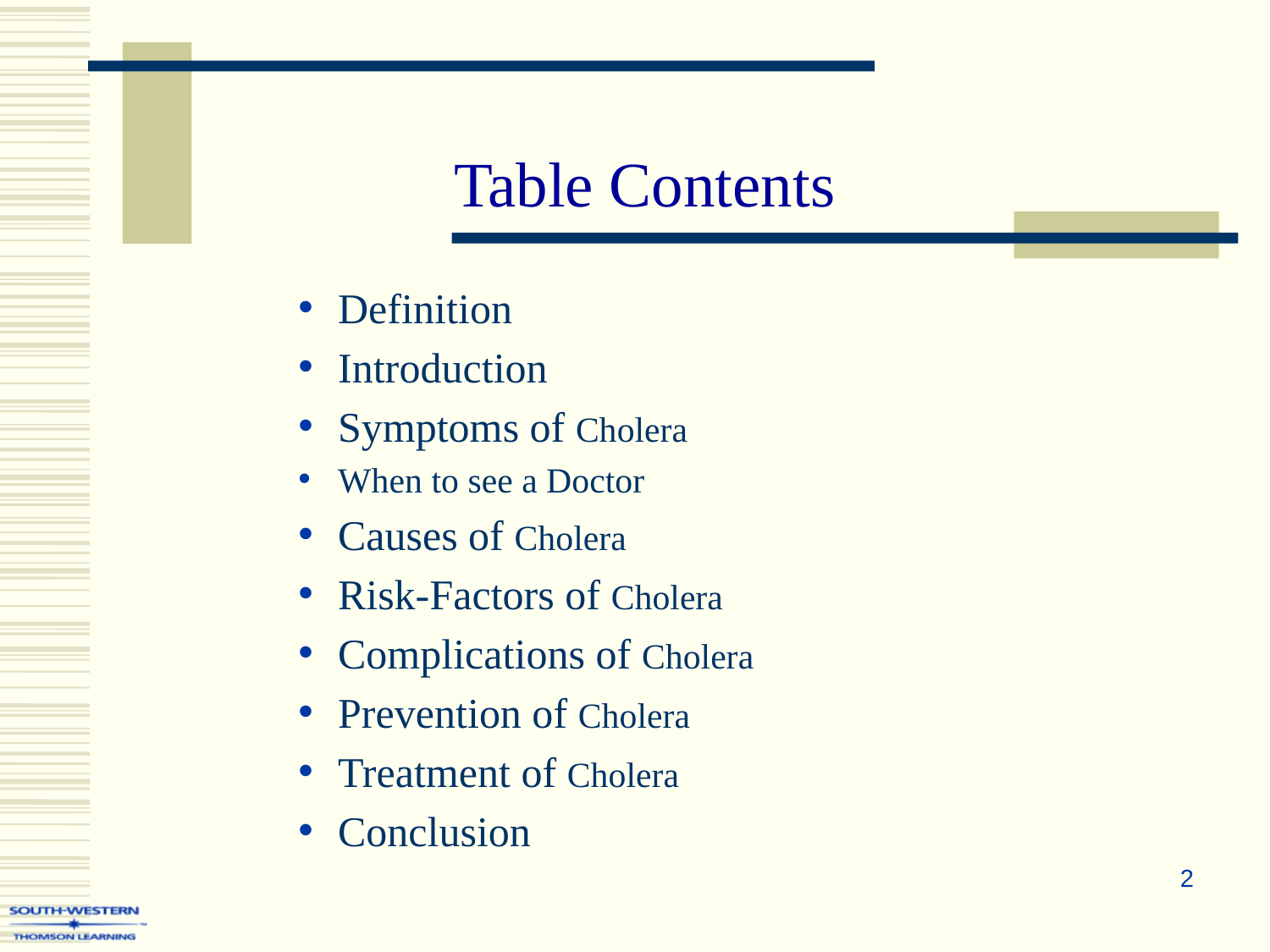

Table Contents
Definition
Introduction
Symptoms of Cholera
When to see a Doctor
Causes of Cholera
Risk-Factors of Cholera
Complications of Cholera
Prevention of Cholera
Treatment of Cholera
Conclusion
2